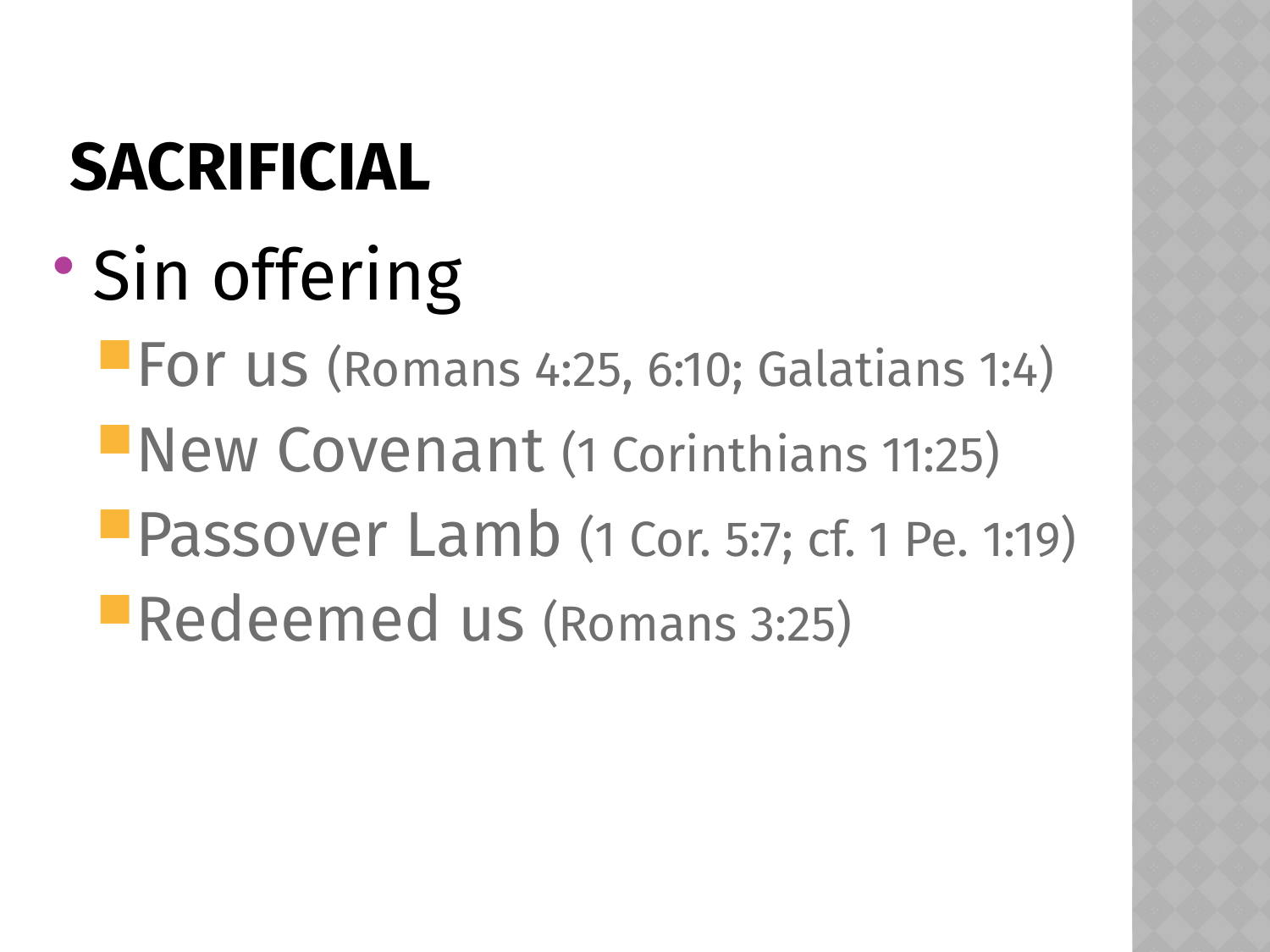

# Sacrificial
Sin offering
For us (Romans 4:25, 6:10; Galatians 1:4)
New Covenant (1 Corinthians 11:25)
Passover Lamb (1 Cor. 5:7; cf. 1 Pe. 1:19)
Redeemed us (Romans 3:25)